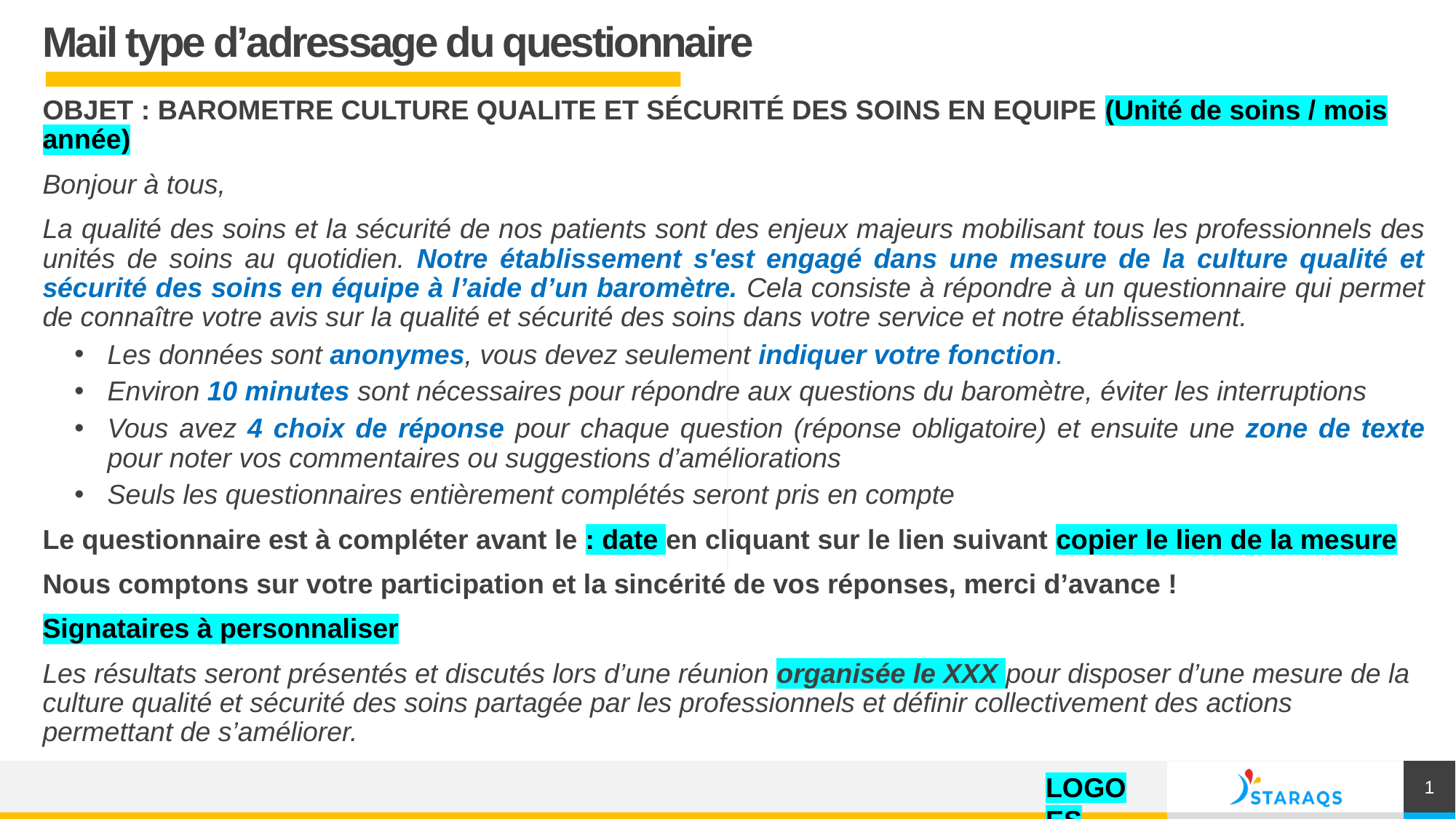

# Mail type d’adressage du questionnaire

OBJET : BAROMETRE CULTURE QUALITE ET SÉCURITÉ DES SOINS EN EQUIPE (Unité de soins / mois année)
Bonjour à tous,
La qualité des soins et la sécurité de nos patients sont des enjeux majeurs mobilisant tous les professionnels des unités de soins au quotidien. Notre établissement s'est engagé dans une mesure de la culture qualité et sécurité des soins en équipe à l’aide d’un baromètre. Cela consiste à répondre à un questionnaire qui permet de connaître votre avis sur la qualité et sécurité des soins dans votre service et notre établissement.
Les données sont anonymes, vous devez seulement indiquer votre fonction.
Environ 10 minutes sont nécessaires pour répondre aux questions du baromètre, éviter les interruptions
Vous avez 4 choix de réponse pour chaque question (réponse obligatoire) et ensuite une zone de texte pour noter vos commentaires ou suggestions d’améliorations
Seuls les questionnaires entièrement complétés seront pris en compte
Le questionnaire est à compléter avant le : date en cliquant sur le lien suivant copier le lien de la mesure
Nous comptons sur votre participation et la sincérité de vos réponses, merci d’avance !
Signataires à personnaliser
Les résultats seront présentés et discutés lors d’une réunion organisée le XXX pour disposer d’une mesure de la culture qualité et sécurité des soins partagée par les professionnels et définir collectivement des actions permettant de s’améliorer.

1
LOGO ES